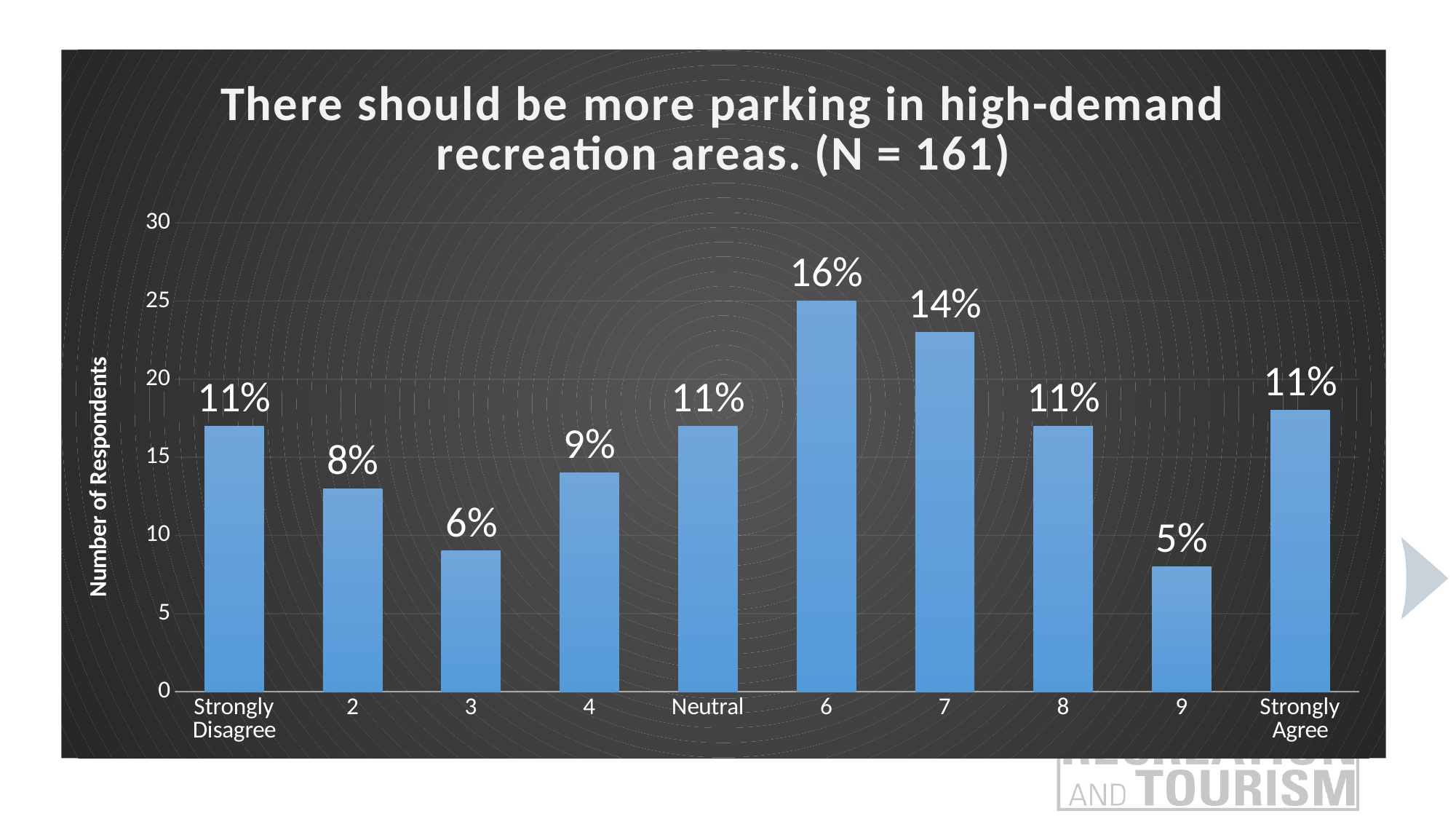

### Chart: There should be more parking in high-demand recreation areas. (N = 161)

| Category |  |
|---|---|
| Strongly Disagree | 17.0 |
| 2 | 13.0 |
| 3 | 9.0 |
| 4 | 14.0 |
| Neutral | 17.0 |
| 6 | 25.0 |
| 7 | 23.0 |
| 8 | 17.0 |
| 9 | 8.0 |
| Strongly Agree | 18.0 |